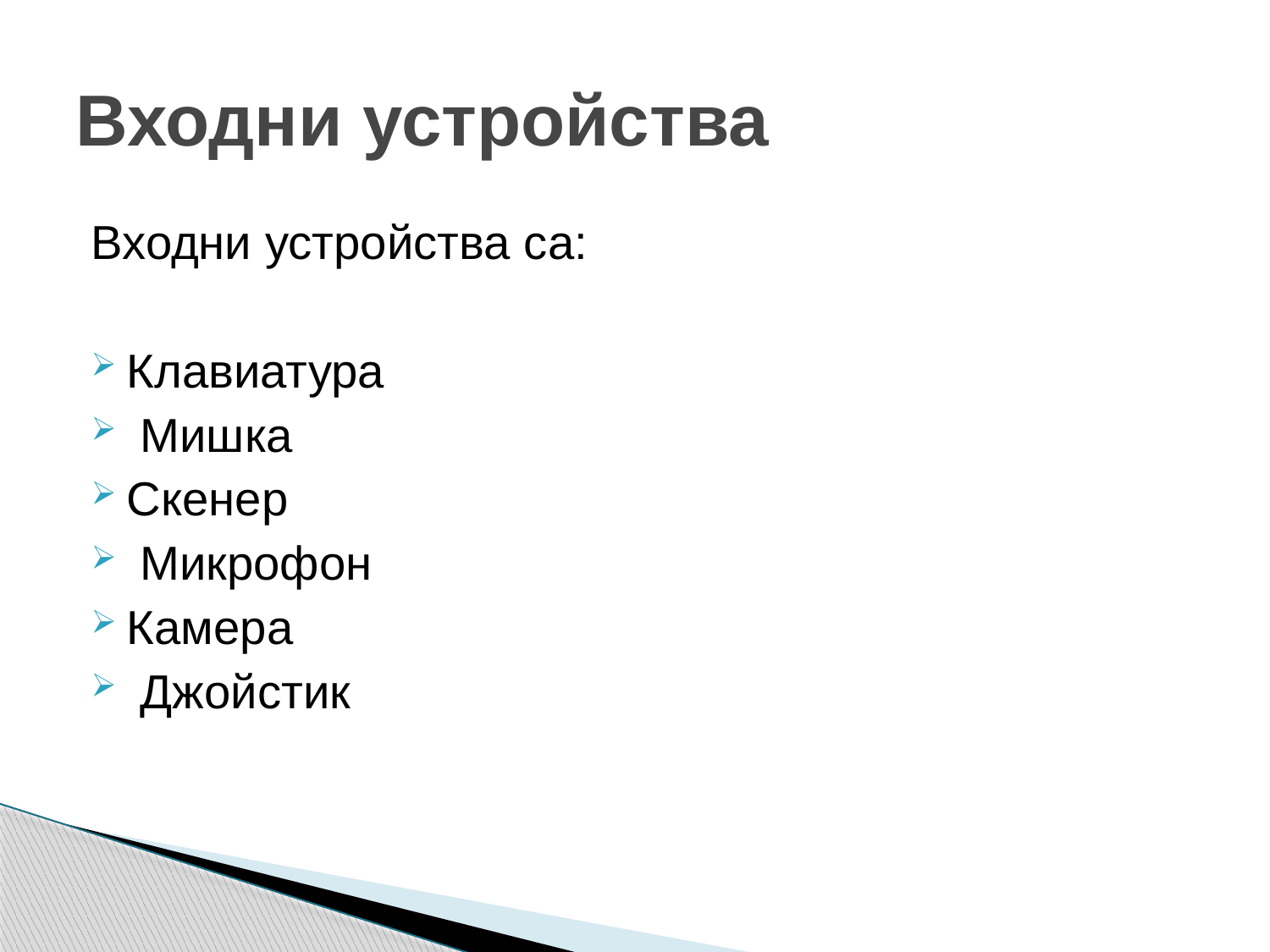

# Входни устройства
Входни устройства са:

Клавиатура
 Мишка
Скенер
 Микрофон
Камера
 Джойстик